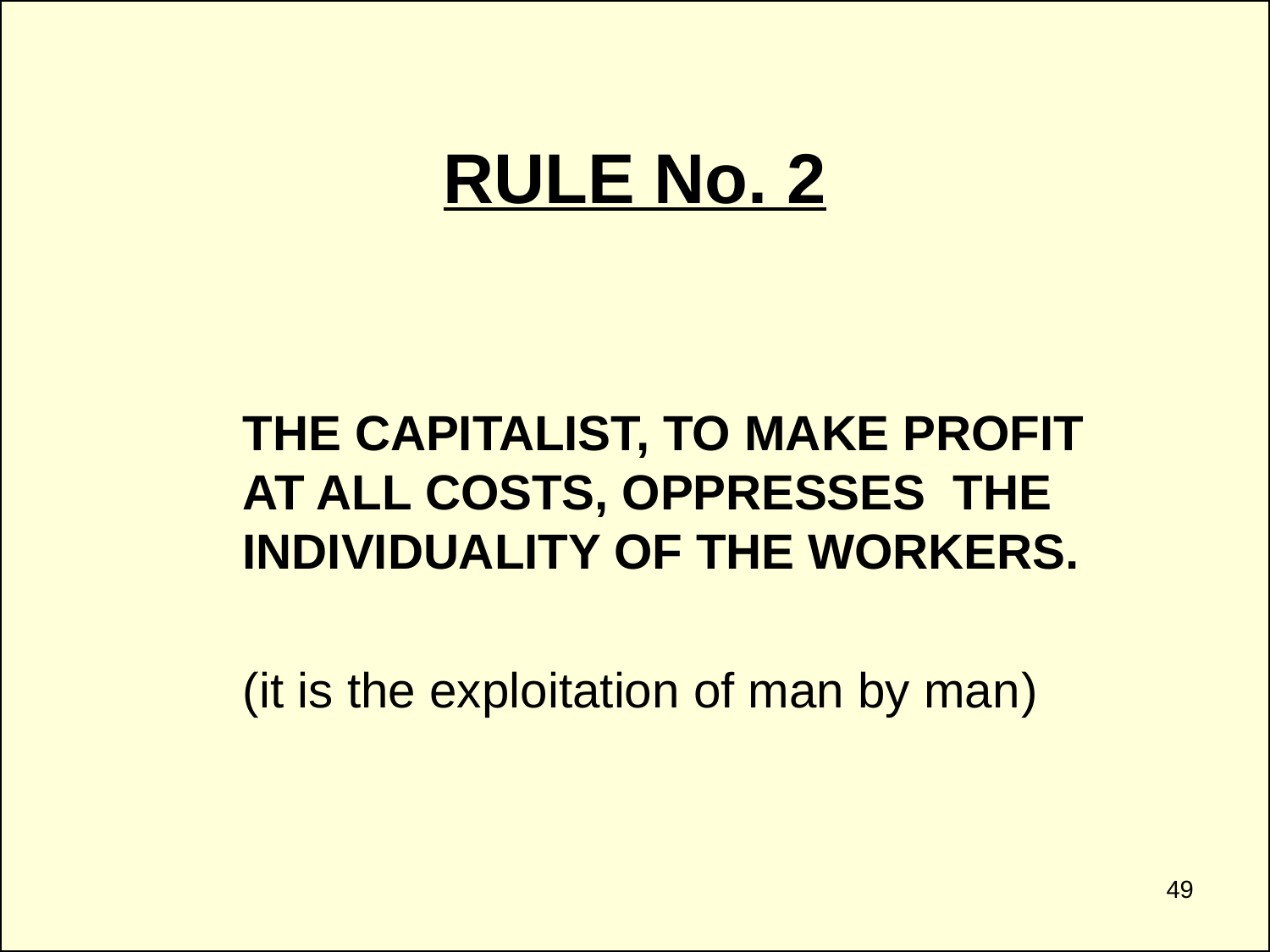

# RULE No. 2

THE CAPITALIST, TO MAKE PROFIT AT ALL COSTS, OPPRESSES  THE  INDIVIDUALITY OF THE WORKERS.

	  (it is the exploitation of man by man)
49